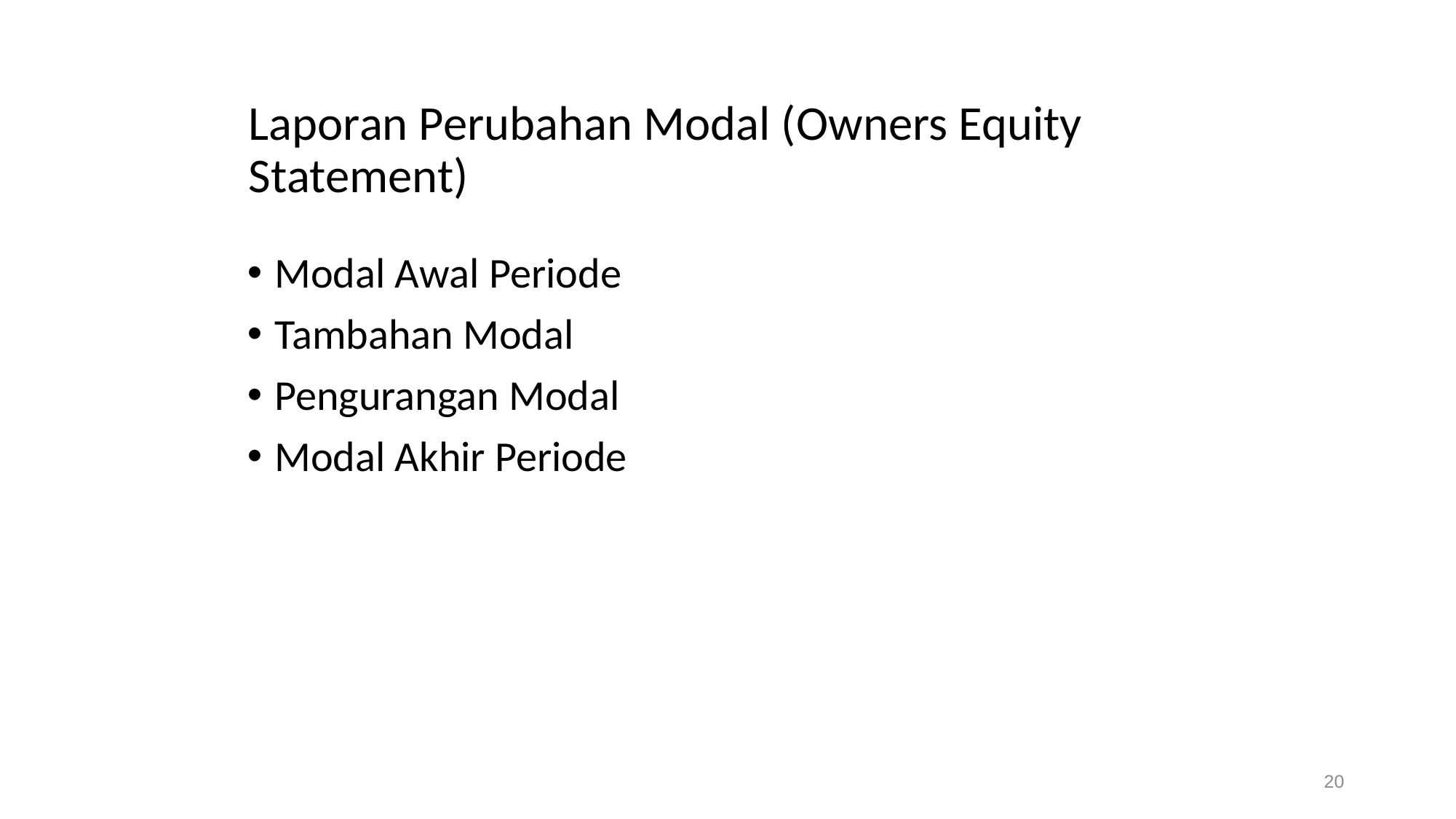

# Laporan Perubahan Modal (Owners Equity Statement)
Modal Awal Periode
Tambahan Modal
Pengurangan Modal
Modal Akhir Periode

20